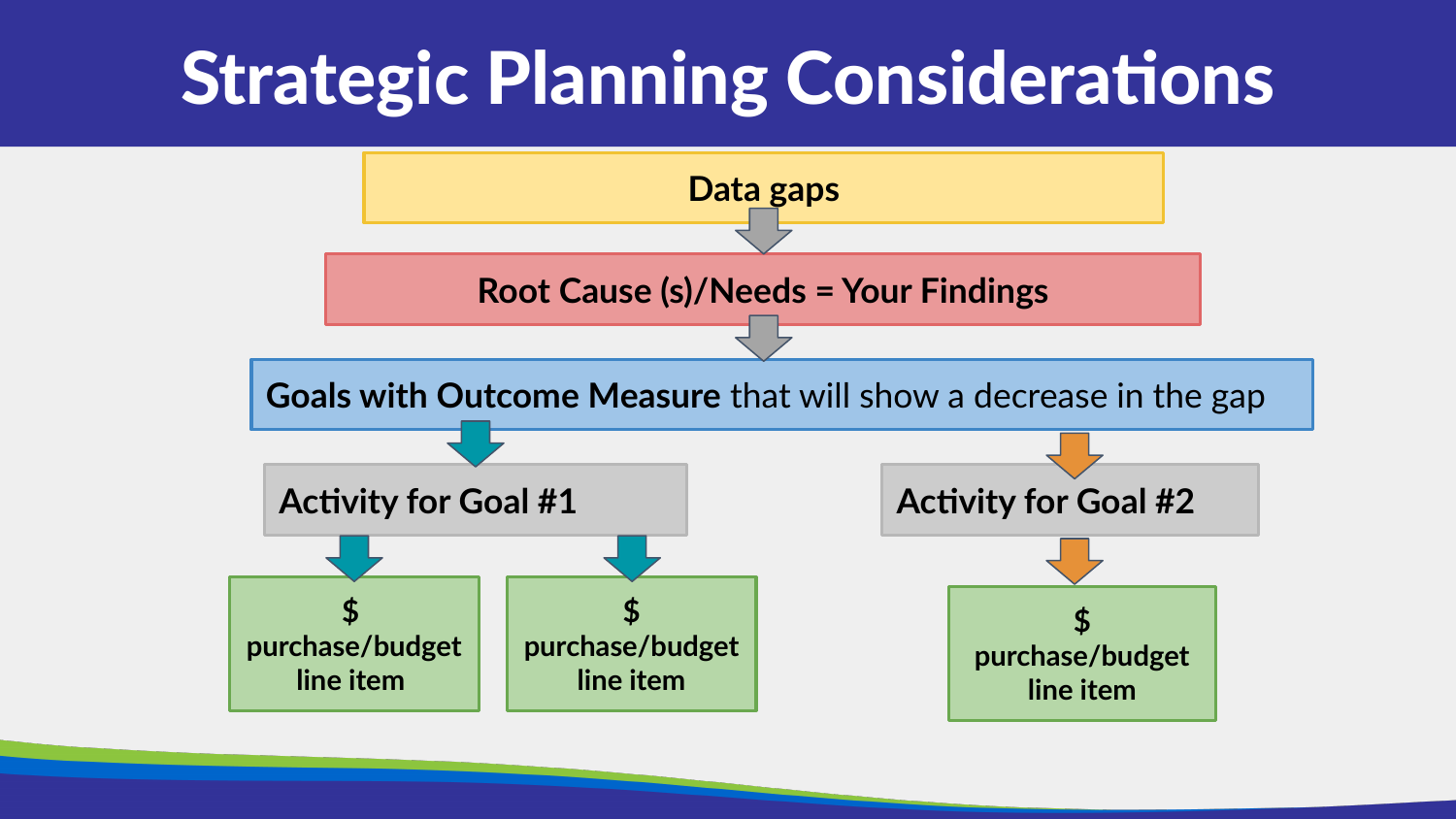

Strategic Planning Considerations
Data gaps

Root Cause (s)/Needs = Your Findings

Goals with Outcome Measure that will show a decrease in the gap

Activity for Goal #1
Activity for Goal #2

$  purchase/budget line item
$ purchase/budget line item
$
purchase/budget line item